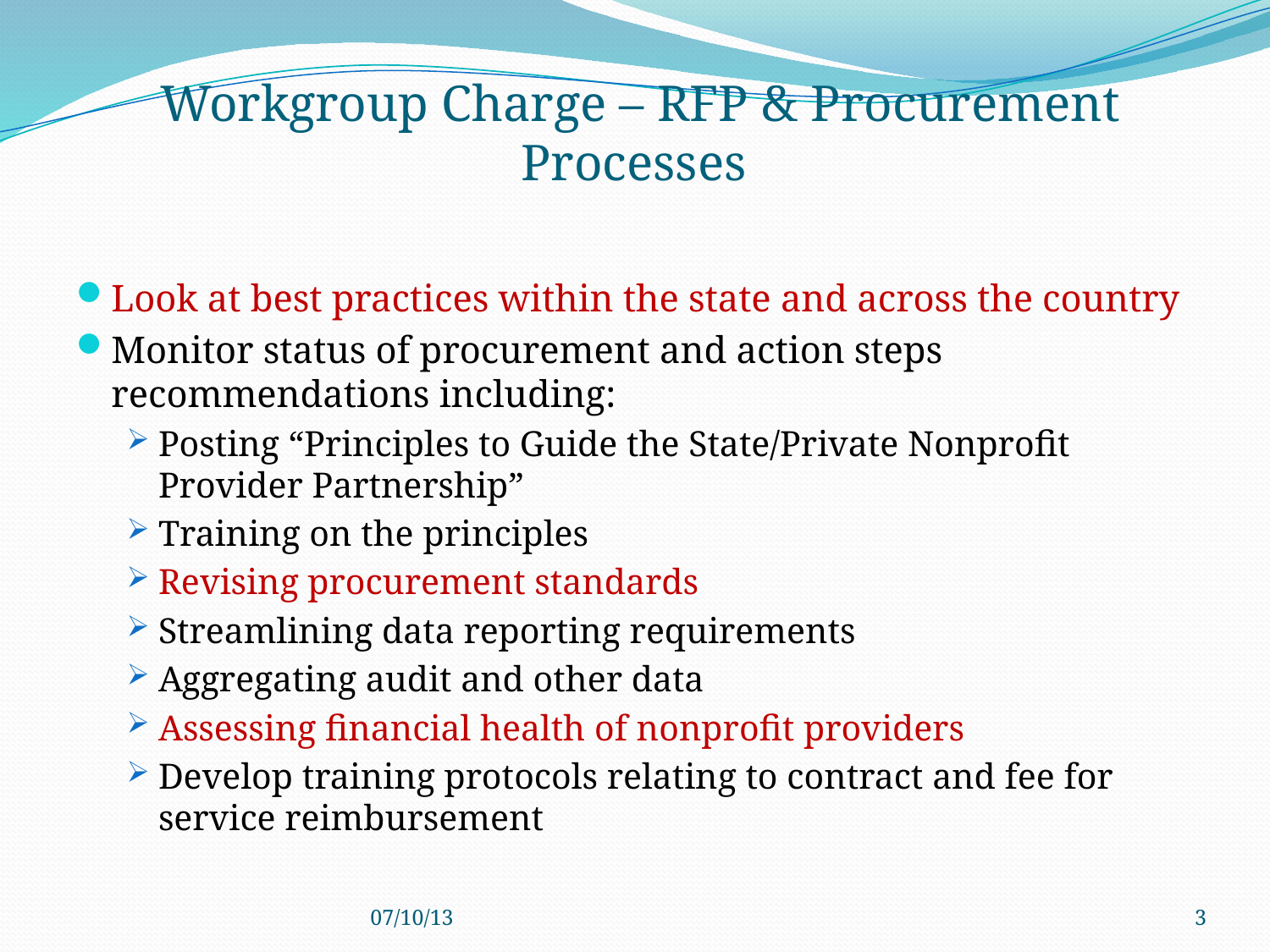

# Workgroup Charge – RFP & Procurement Processes
Look at best practices within the state and across the country
Monitor status of procurement and action steps recommendations including:
Posting “Principles to Guide the State/Private Nonprofit Provider Partnership”
Training on the principles
Revising procurement standards
Streamlining data reporting requirements
Aggregating audit and other data
Assessing financial health of nonprofit providers
Develop training protocols relating to contract and fee for service reimbursement
07/10/13
3